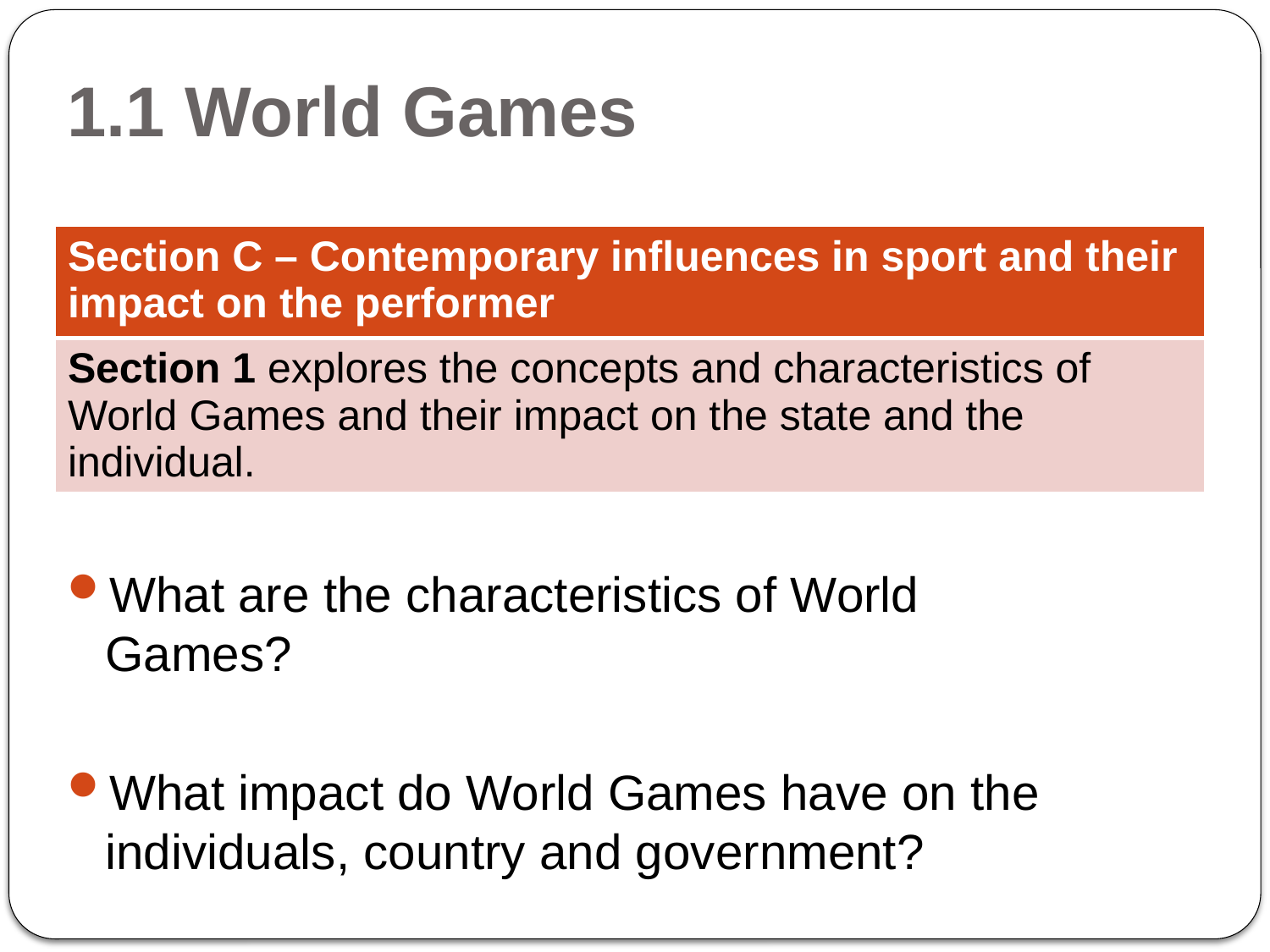

# 1.1 World Games
| Section C – Contemporary influences in sport and their impact on the performer |
| --- |
| Section 1 explores the concepts and characteristics of World Games and their impact on the state and the individual. |
What are the characteristics of World Games?

What impact do World Games have on the individuals, country and government?